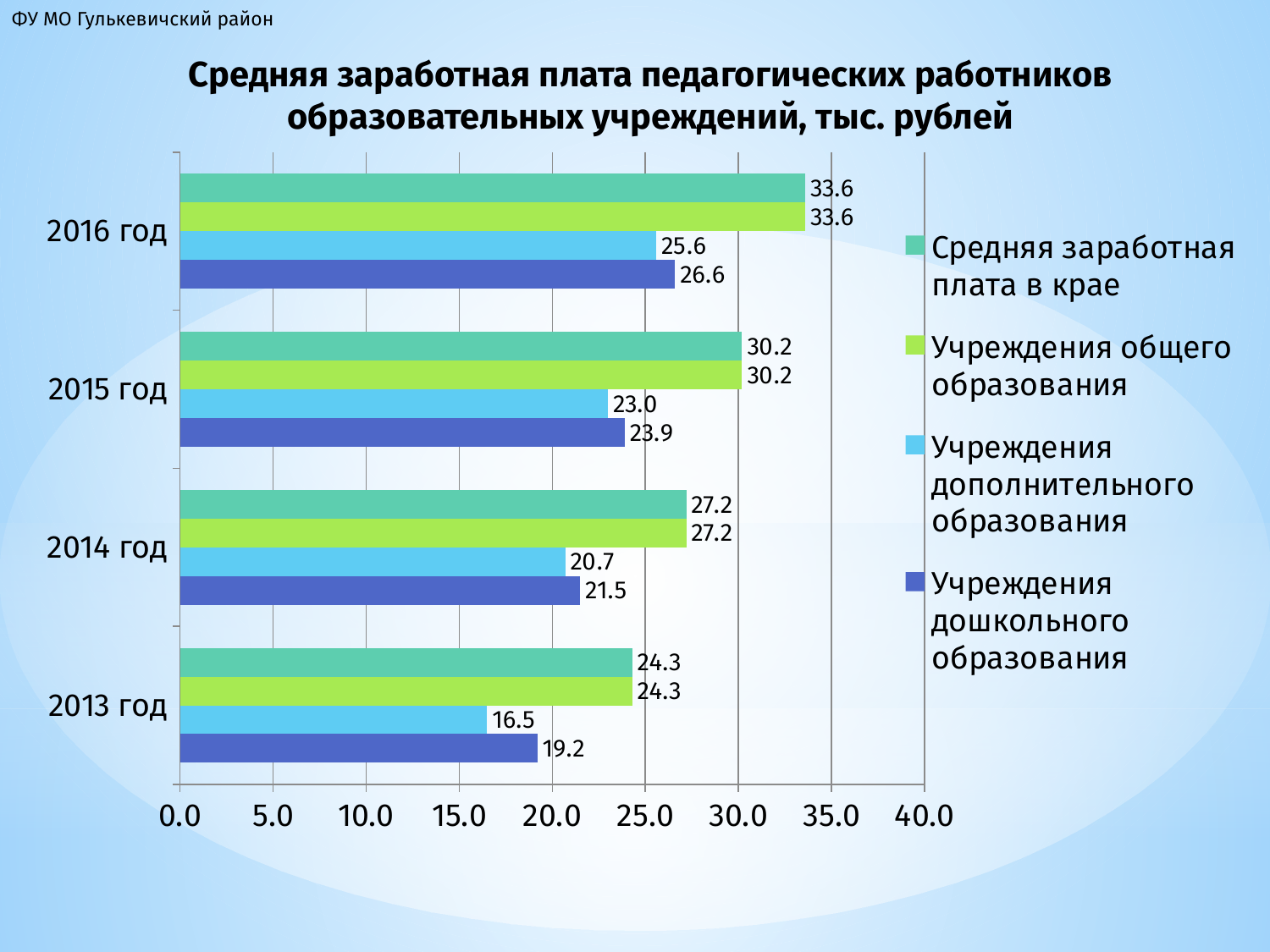

ФУ МО Гулькевичский район
Средняя заработная плата педагогических работников
образовательных учреждений, тыс. рублей

### Chart

| Category | Учреждения дошкольного образования | Учреждения дополнительного образования | Учреждения общего образования | Средняя заработная плата в крае |
|---|---|---|---|---|
| 2013 год | 19.2 | 16.5 | 24.3 | 24.3 |
| 2014 год | 21.5 | 20.7 | 27.2 | 27.2 |
| 2015 год | 23.9 | 23.0 | 30.2 | 30.2 |
| 2016 год | 26.6 | 25.6 | 33.6 | 33.6 |